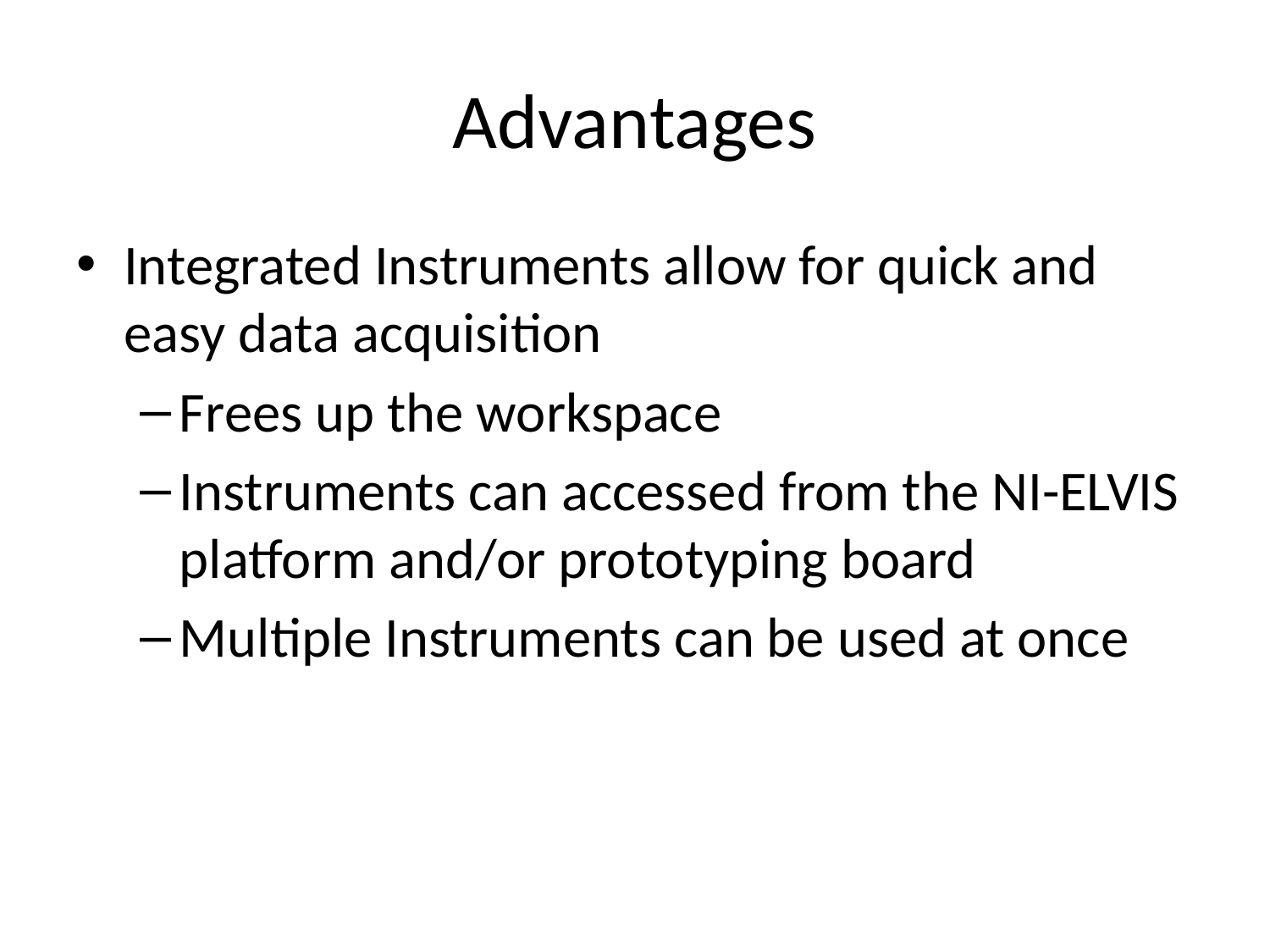

# Advantages
Integrated Instruments allow for quick and easy data acquisition
Frees up the workspace
Instruments can accessed from the NI-ELVIS platform and/or prototyping board
Multiple Instruments can be used at once